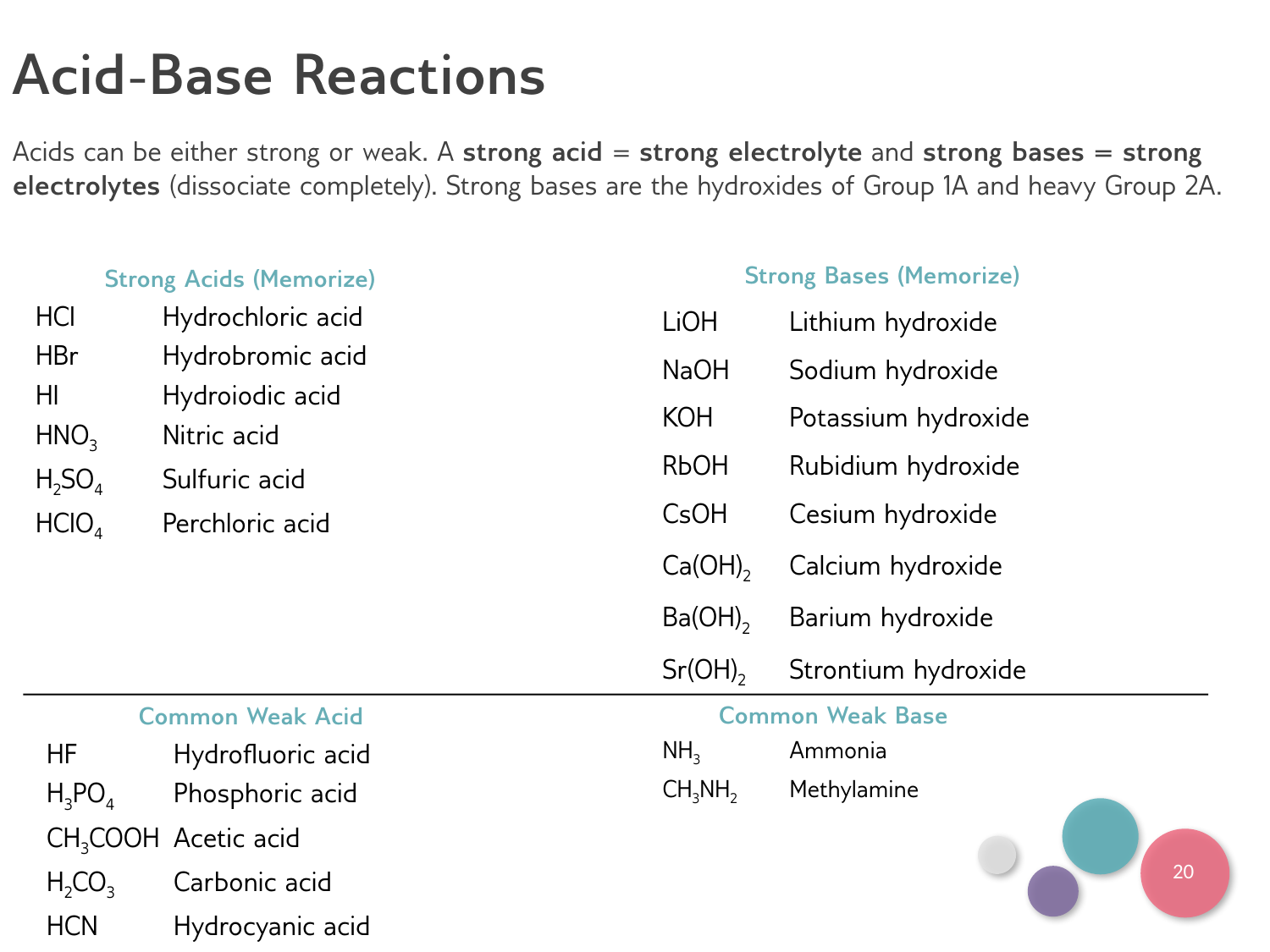

Acid-Base Reactions
Acids can be either strong or weak. A strong acid = strong electrolyte and strong bases = strong electrolytes (dissociate completely). Strong bases are the hydroxides of Group 1A and heavy Group 2A.
Strong Acids (Memorize)
HCl	Hydrochloric acid
HBr	Hydrobromic acid
HI	Hydroiodic acid
HNO3	Nitric acid
H2SO4	Sulfuric acid
HClO4	Perchloric acid
Strong Bases (Memorize)
LiOH	Lithium hydroxide
NaOH	Sodium hydroxide
KOH	Potassium hydroxide
RbOH	Rubidium hydroxide
CsOH	Cesium hydroxide
Ca(OH)2	Calcium hydroxide
Ba(OH)2	Barium hydroxide
Sr(OH)2	Strontium hydroxide
Common Weak Base
NH3 	Ammonia
CH3NH2	Methylamine
Common Weak Acid
HF	Hydrofluoric acid
H3PO4	Phosphoric acid
CH3COOH	Acetic acid
H2CO3	Carbonic acid
HCN	Hydrocyanic acid

20